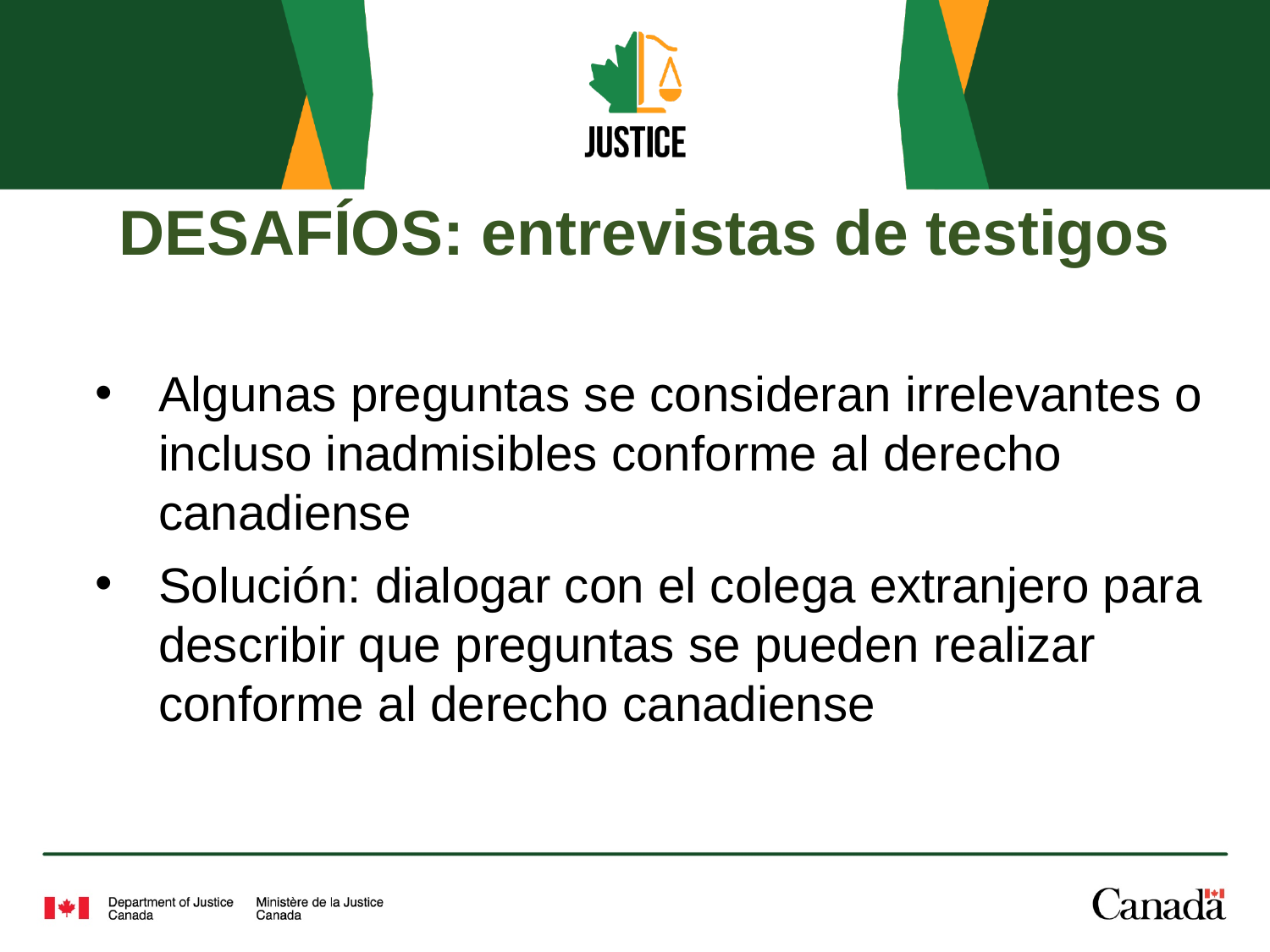

# DESAFÍOS: entrevistas de testigos
Algunas preguntas se consideran irrelevantes o incluso inadmisibles conforme al derecho canadiense
Solución: dialogar con el colega extranjero para describir que preguntas se pueden realizar conforme al derecho canadiense